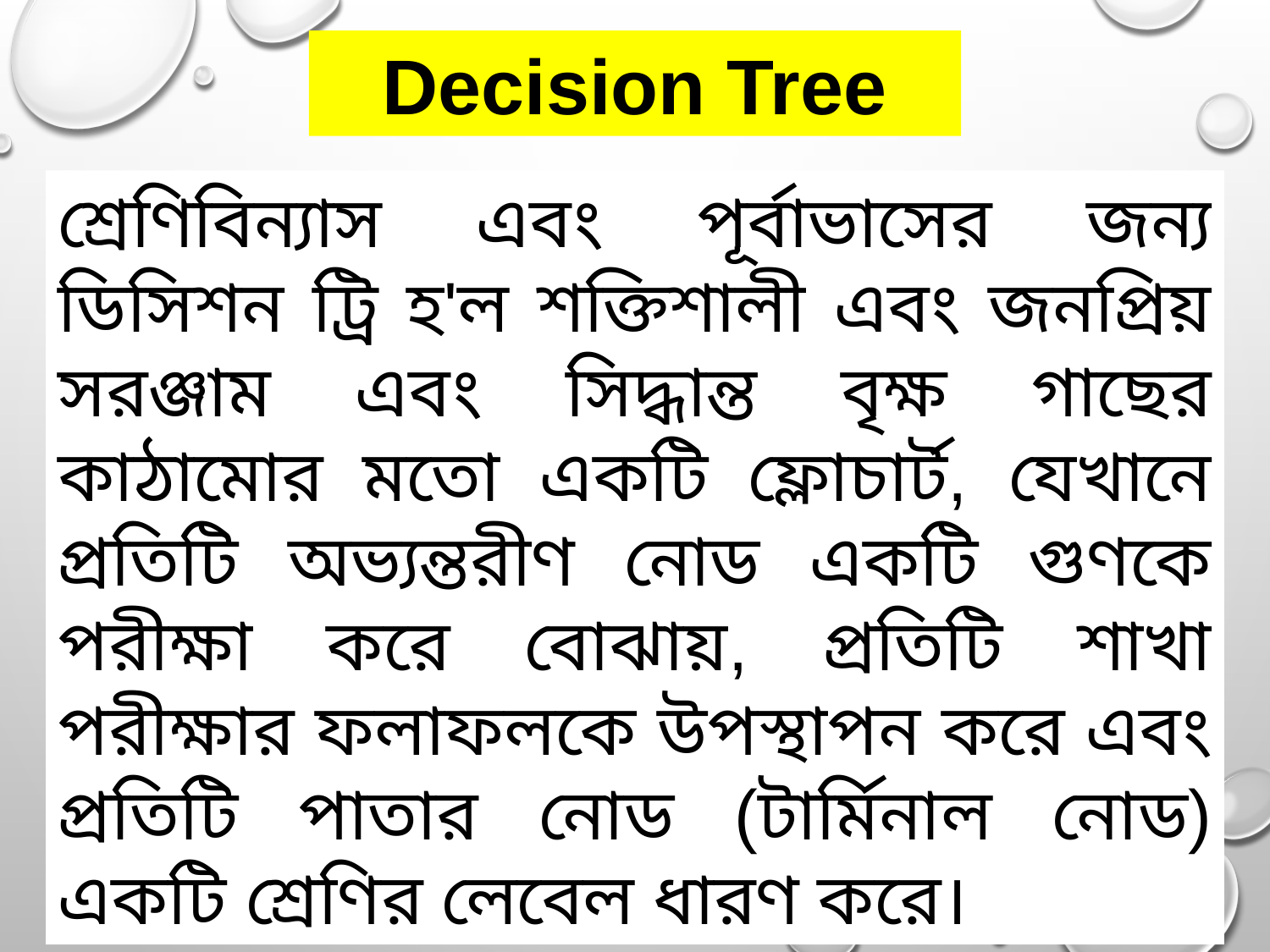

Decision Tree
শ্রেণিবিন্যাস এবং পূর্বাভাসের জন্য ডিসিশন ট্রি হ'ল শক্তিশালী এবং জনপ্রিয় সরঞ্জাম এবং সিদ্ধান্ত বৃক্ষ গাছের কাঠামোর মতো একটি ফ্লোচার্ট, যেখানে প্রতিটি অভ্যন্তরীণ নোড একটি গুণকে পরীক্ষা করে বোঝায়, প্রতিটি শাখা পরীক্ষার ফলাফলকে উপস্থাপন করে এবং প্রতিটি পাতার নোড (টার্মিনাল নোড) একটি শ্রেণির লেবেল ধারণ করে।